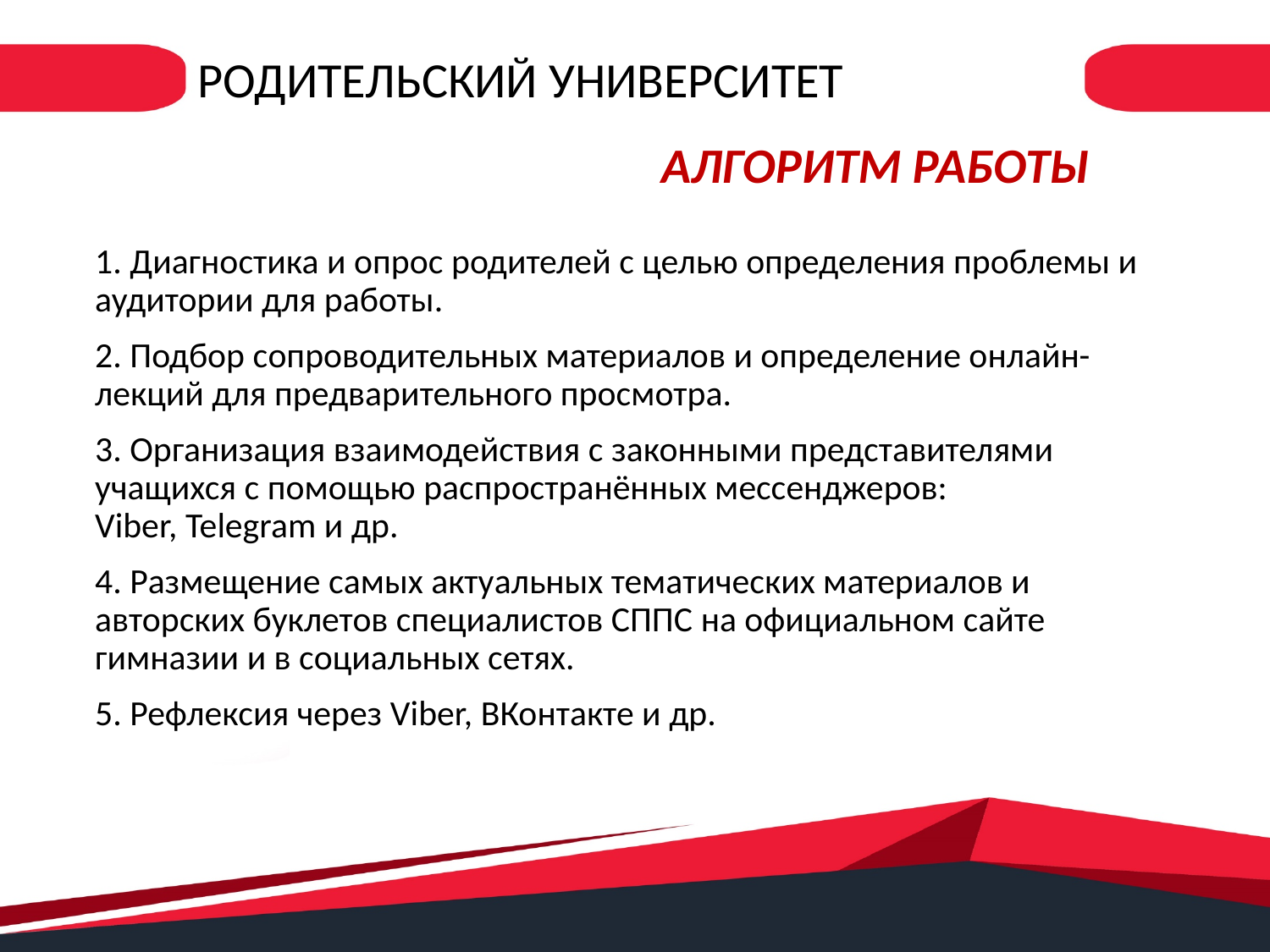

РОДИТЕЛЬСКИЙ УНИВЕРСИТЕТ
АЛГОРИТМ РАБОТЫ
1. Диагностика и опрос родителей с целью определения проблемы и аудитории для работы.
2. Подбор сопроводительных материалов и определение онлайн-лекций для предварительного просмотра.
3. Организация взаимодействия с законными представителями учащихся с помощью распространённых мессенджеров:                    Viber, Telegram и др.
4. Размещение самых актуальных тематических материалов и авторских буклетов специалистов СППС на официальном сайте гимназии и в социальных сетях.
5. Рефлексия через Viber, ВКонтакте и др.